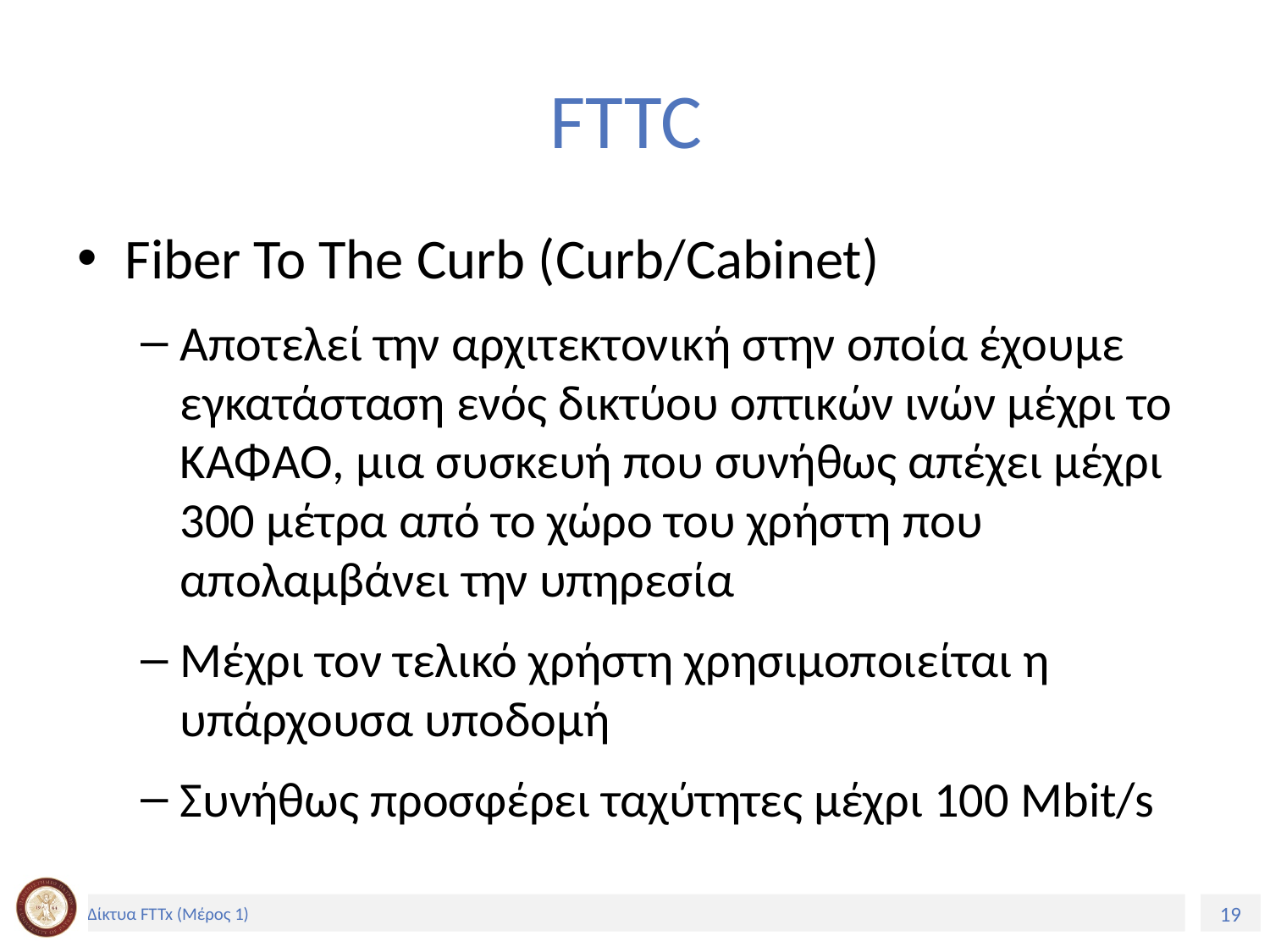

# FTTC
Fiber To The Curb (Curb/Cabinet)
Αποτελεί την αρχιτεκτονική στην οποία έχουμε εγκατάσταση ενός δικτύου οπτικών ινών μέχρι το ΚΑΦΑΟ, μια συσκευή που συνήθως απέχει μέχρι 300 μέτρα από το χώρο του χρήστη που απολαμβάνει την υπηρεσία
Μέχρι τον τελικό χρήστη χρησιμοποιείται η υπάρχουσα υποδομή
Συνήθως προσφέρει ταχύτητες μέχρι 100 Mbit/s